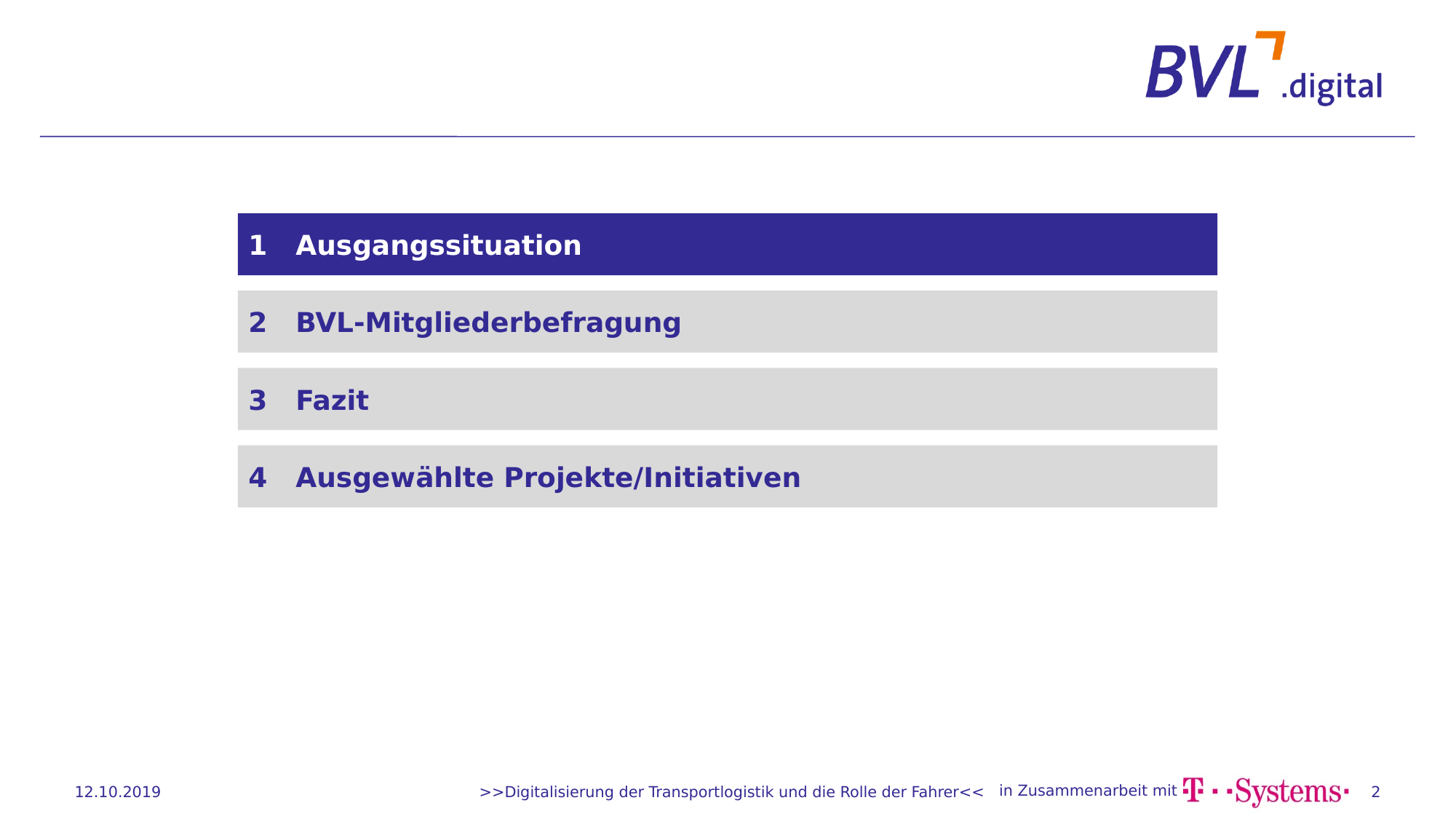

#
1   Ausgangssituation
2   BVL-Mitgliederbefragung
3   Fazit
4   Ausgewählte Projekte/Initiativen
12.10.2019
>>Digitalisierung der Transportlogistik und die Rolle der Fahrer<<
2